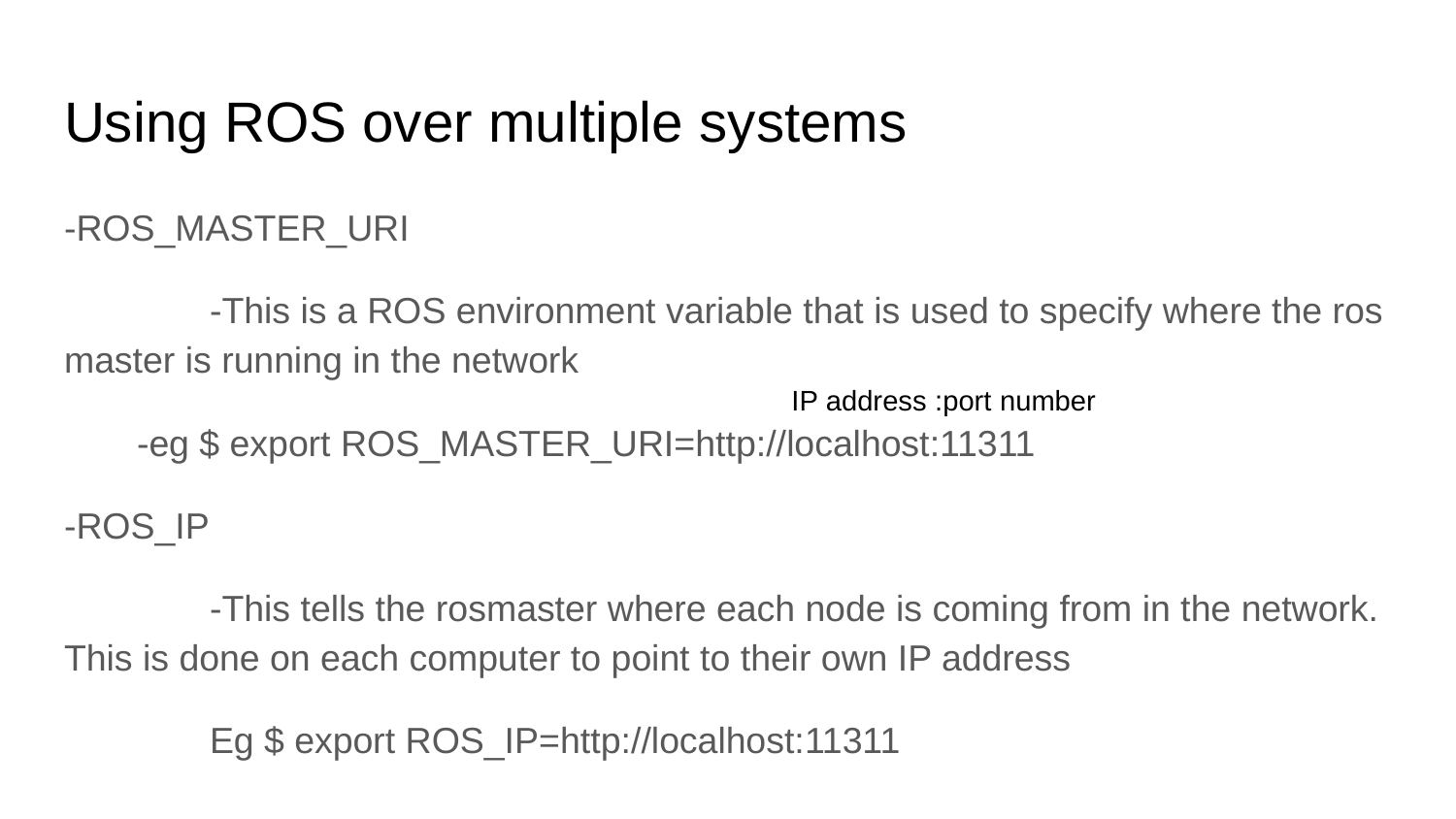

# Using ROS over multiple systems

-ROS_MASTER_URI
	-This is a ROS environment variable that is used to specify where the ros master is running in the network
-eg $ export ROS_MASTER_URI=http://localhost:11311
-ROS_IP
	-This tells the rosmaster where each node is coming from in the network. This is done on each computer to point to their own IP address
	Eg $ export ROS_IP=http://localhost:11311
 IP address :port number